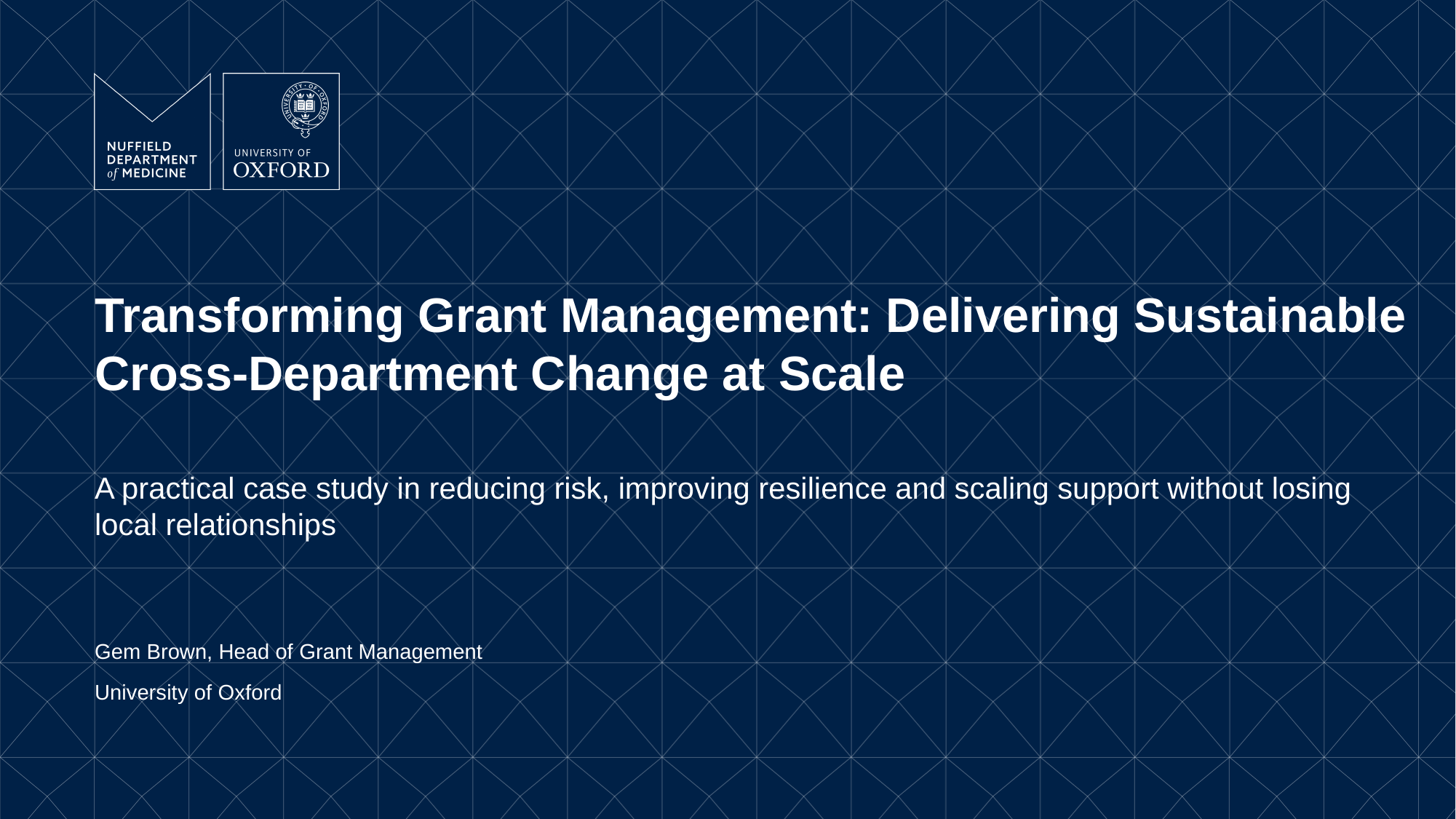

# Transforming Grant Management: Delivering Sustainable Cross-Department Change at Scale
A practical case study in reducing risk, improving resilience and scaling support without losing local relationships
Gem Brown, Head of Grant Management
University of Oxford